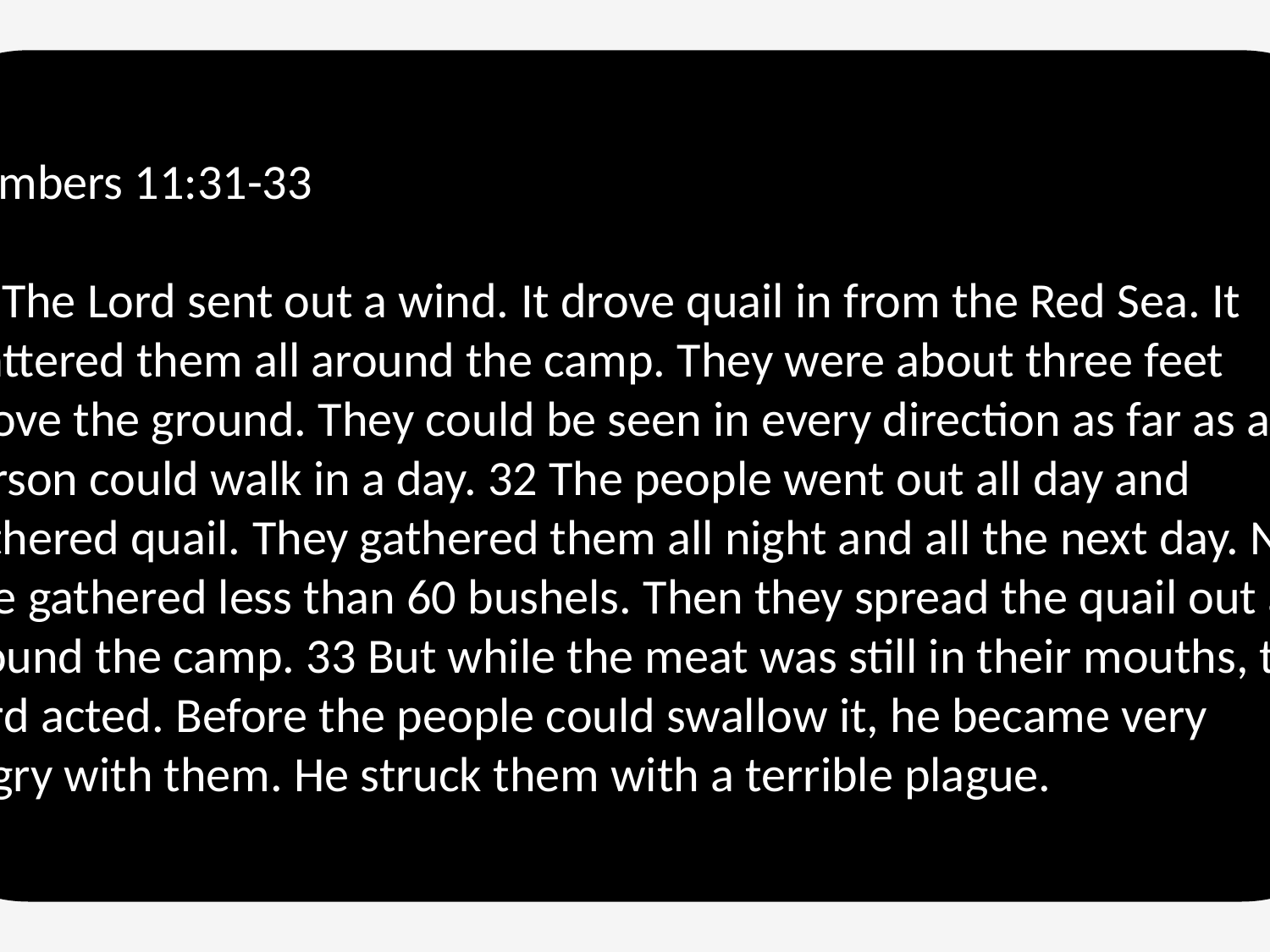

Numbers 11:31-33

31 The Lord sent out a wind. It drove quail in from the Red Sea. It scattered them all around the camp. They were about three feet above the ground. They could be seen in every direction as far as a person could walk in a day. 32 The people went out all day and gathered quail. They gathered them all night and all the next day. No one gathered less than 60 bushels. Then they spread the quail out all around the camp. 33 But while the meat was still in their mouths, the Lord acted. Before the people could swallow it, he became very angry with them. He struck them with a terrible plague.